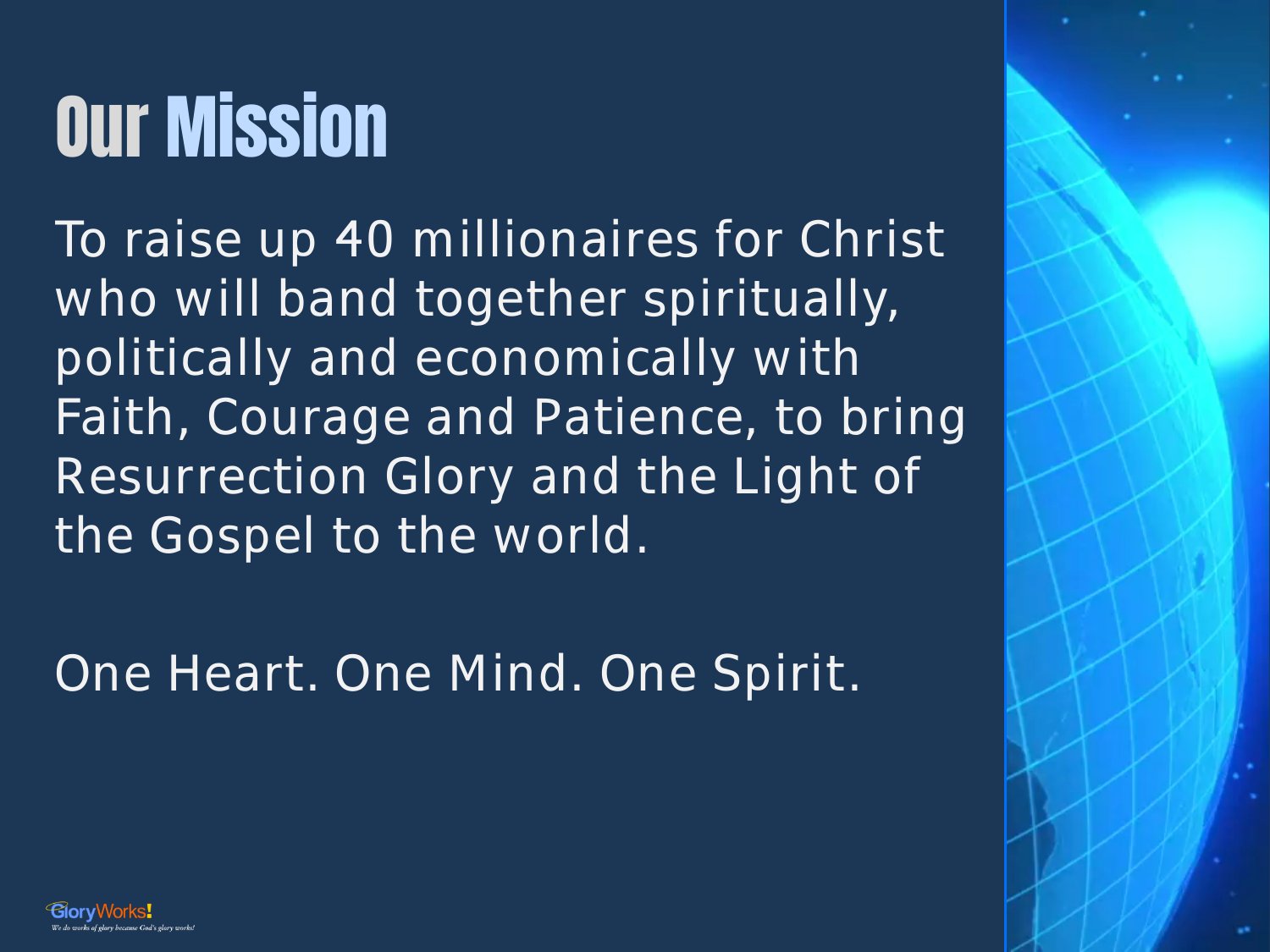

# Our Mission
To raise up 40 millionaires for Christ who will band together spiritually, politically and economically with Faith, Courage and Patience, to bring Resurrection Glory and the Light of the Gospel to the world.

One Heart. One Mind. One Spirit.